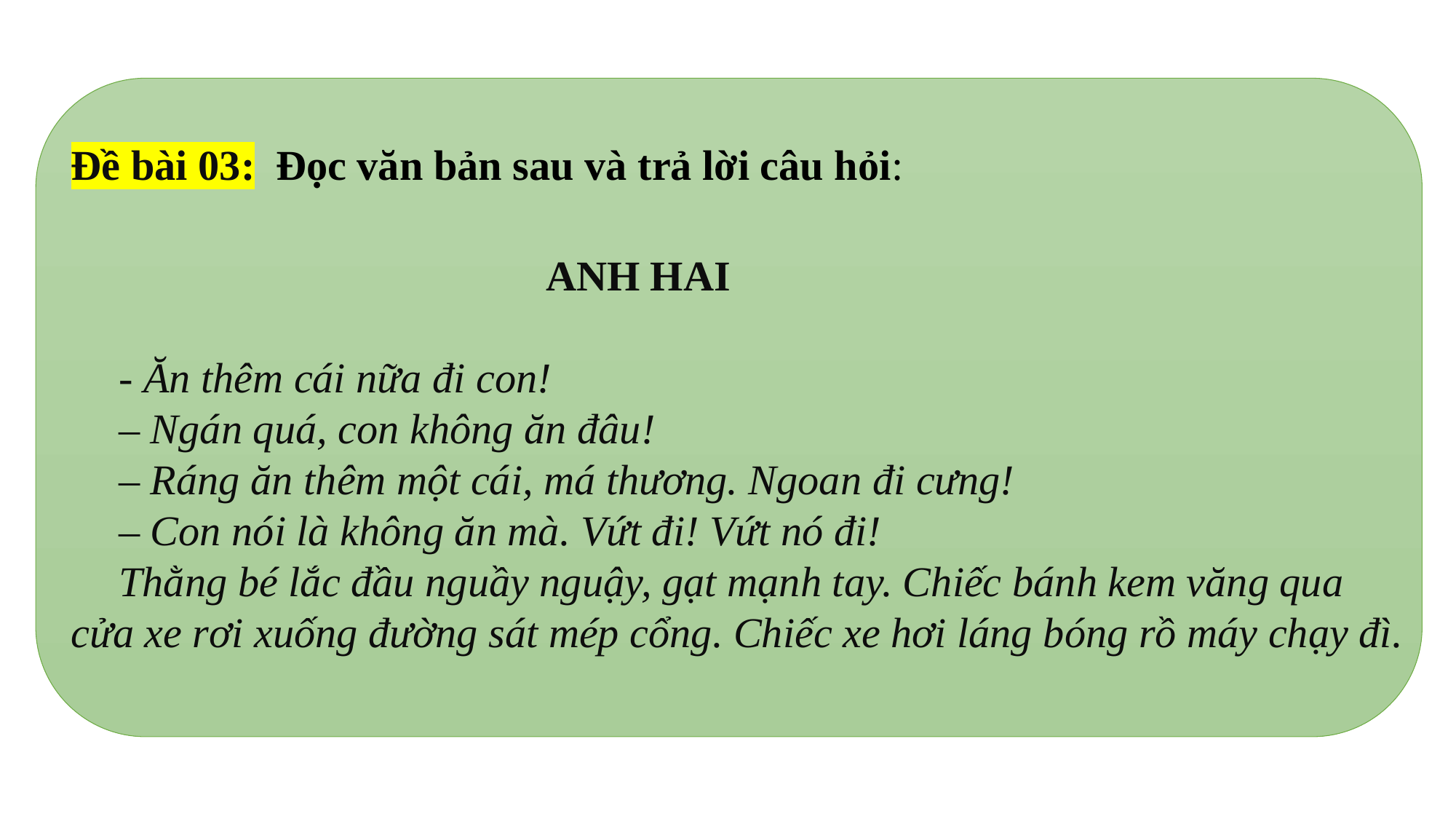

Đề bài 03:  Đọc văn bản sau và trả lời câu hỏi:
                                             ANH HAI
 	- Ăn thêm cái nữa đi con!
 	– Ngán quá, con không ăn đâu!
 	– Ráng ăn thêm một cái, má thương. Ngoan đi cưng!
 	– Con nói là không ăn mà. Vứt đi! Vứt nó đi!
 	Thằng bé lắc đầu nguầy nguậy, gạt mạnh tay. Chiếc bánh kem văng qua cửa xe rơi xuống đường sát mép cổng. Chiếc xe hơi láng bóng rồ máy chạy đì.